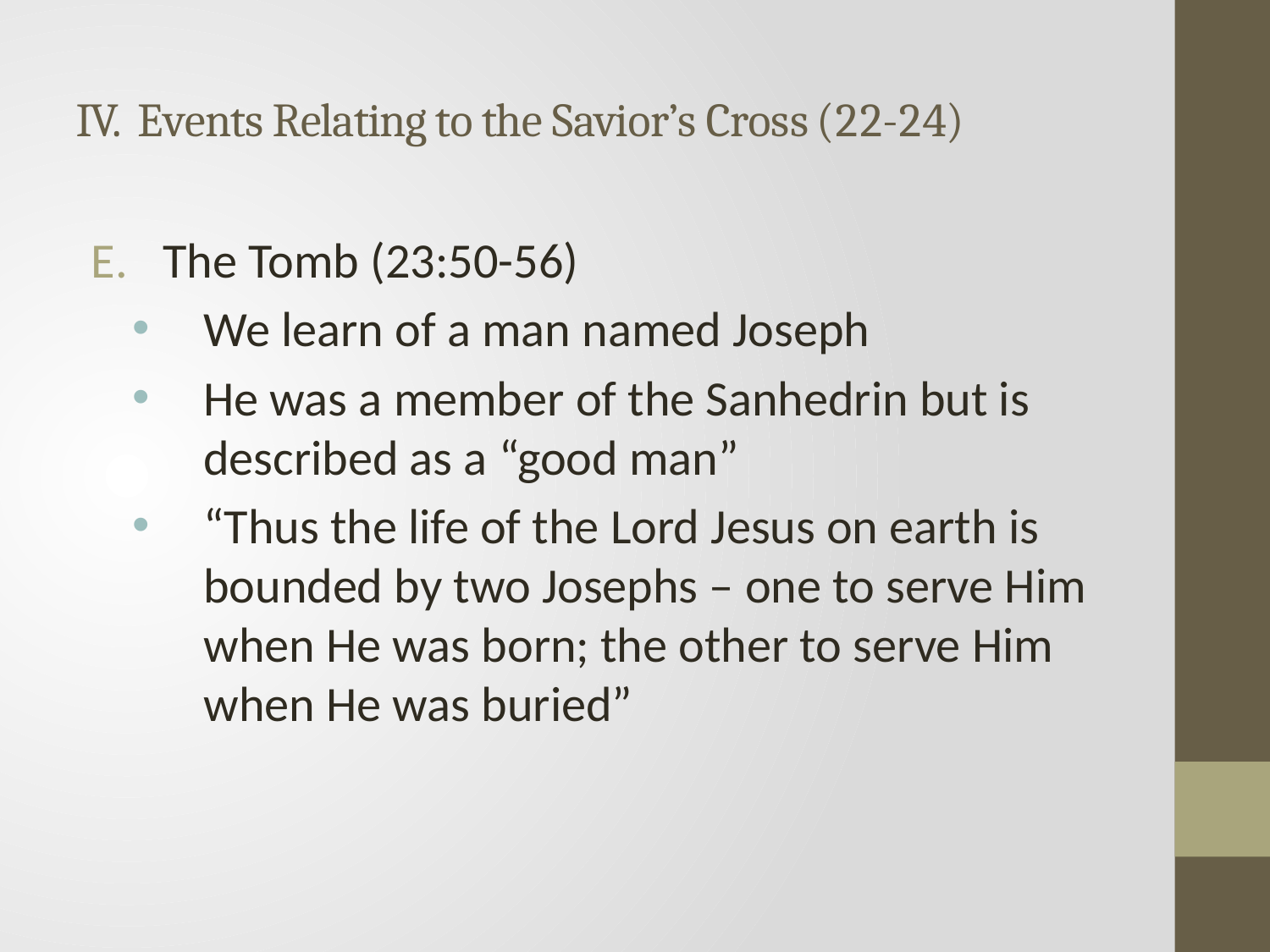

# IV.  Events Relating to the Savior’s Cross (22-24)
The Tomb (23:50-56)
We learn of a man named Joseph
He was a member of the Sanhedrin but is described as a “good man”
“Thus the life of the Lord Jesus on earth is bounded by two Josephs – one to serve Him when He was born; the other to serve Him when He was buried”